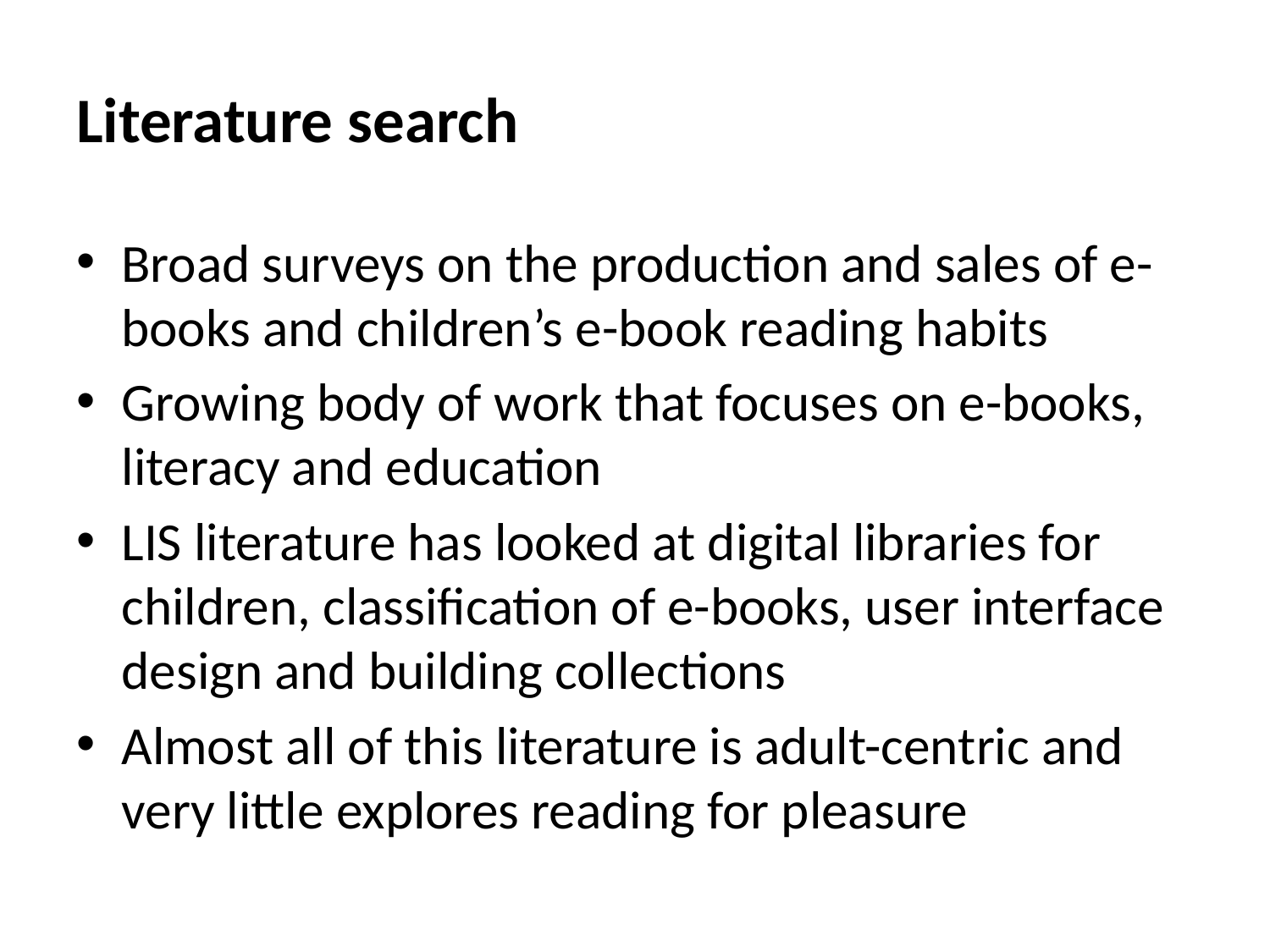

# Literature search
Broad surveys on the production and sales of e-books and children’s e-book reading habits
Growing body of work that focuses on e-books, literacy and education
LIS literature has looked at digital libraries for children, classification of e-books, user interface design and building collections
Almost all of this literature is adult-centric and very little explores reading for pleasure